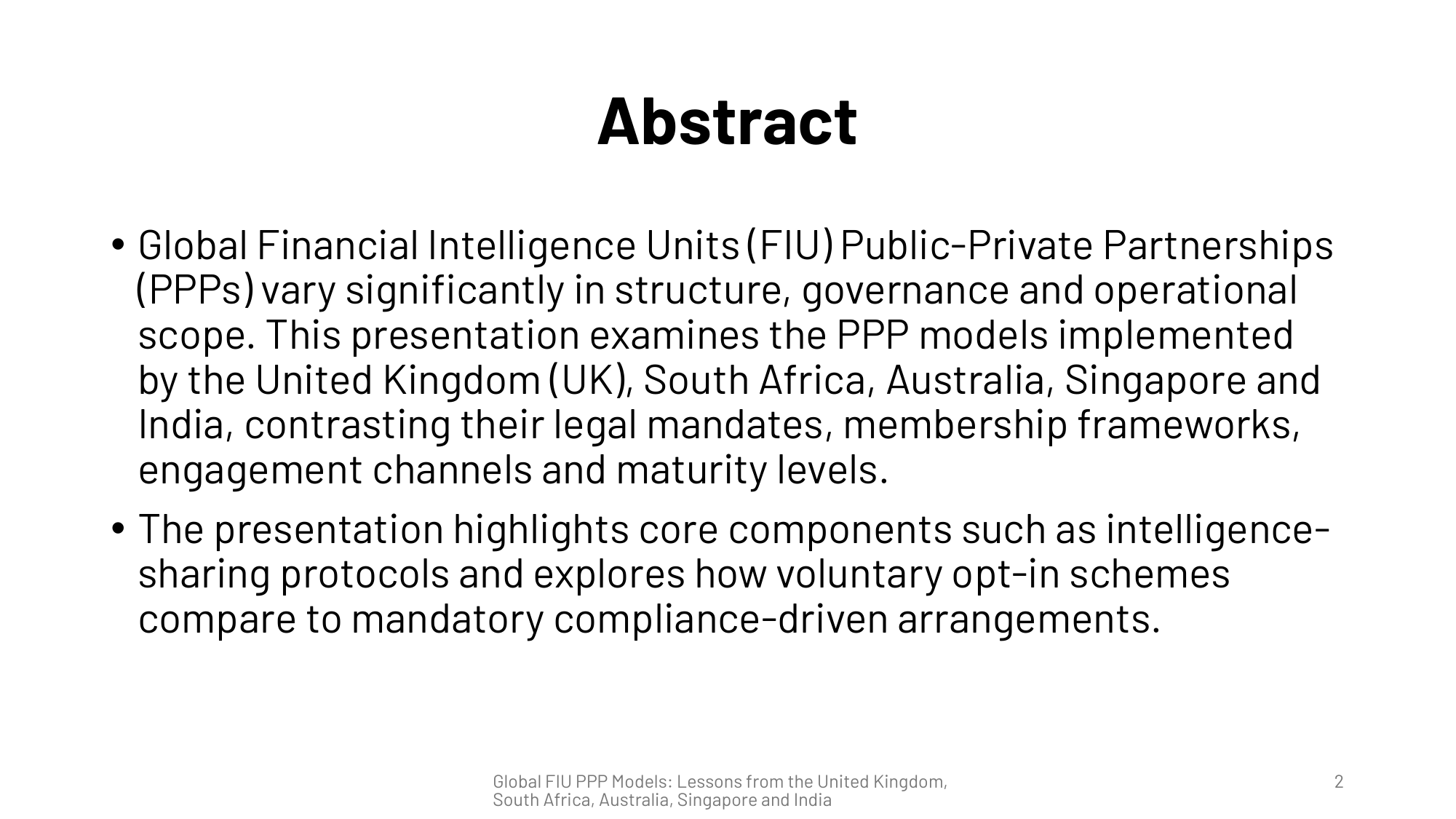

# Abstract
Global Financial Intelligence Units (FIU) Public-Private Partnerships (PPPs) vary significantly in structure, governance and operational scope. This presentation examines the PPP models implemented by the United Kingdom (UK), South Africa, Australia, Singapore and India, contrasting their legal mandates, membership frameworks, engagement channels and maturity levels.
The presentation highlights core components such as intelligence-sharing protocols and explores how voluntary opt-in schemes compare to mandatory compliance-driven arrangements.
Global FIU PPP Models: Lessons from the United Kingdom, South Africa, Australia, Singapore and India
2